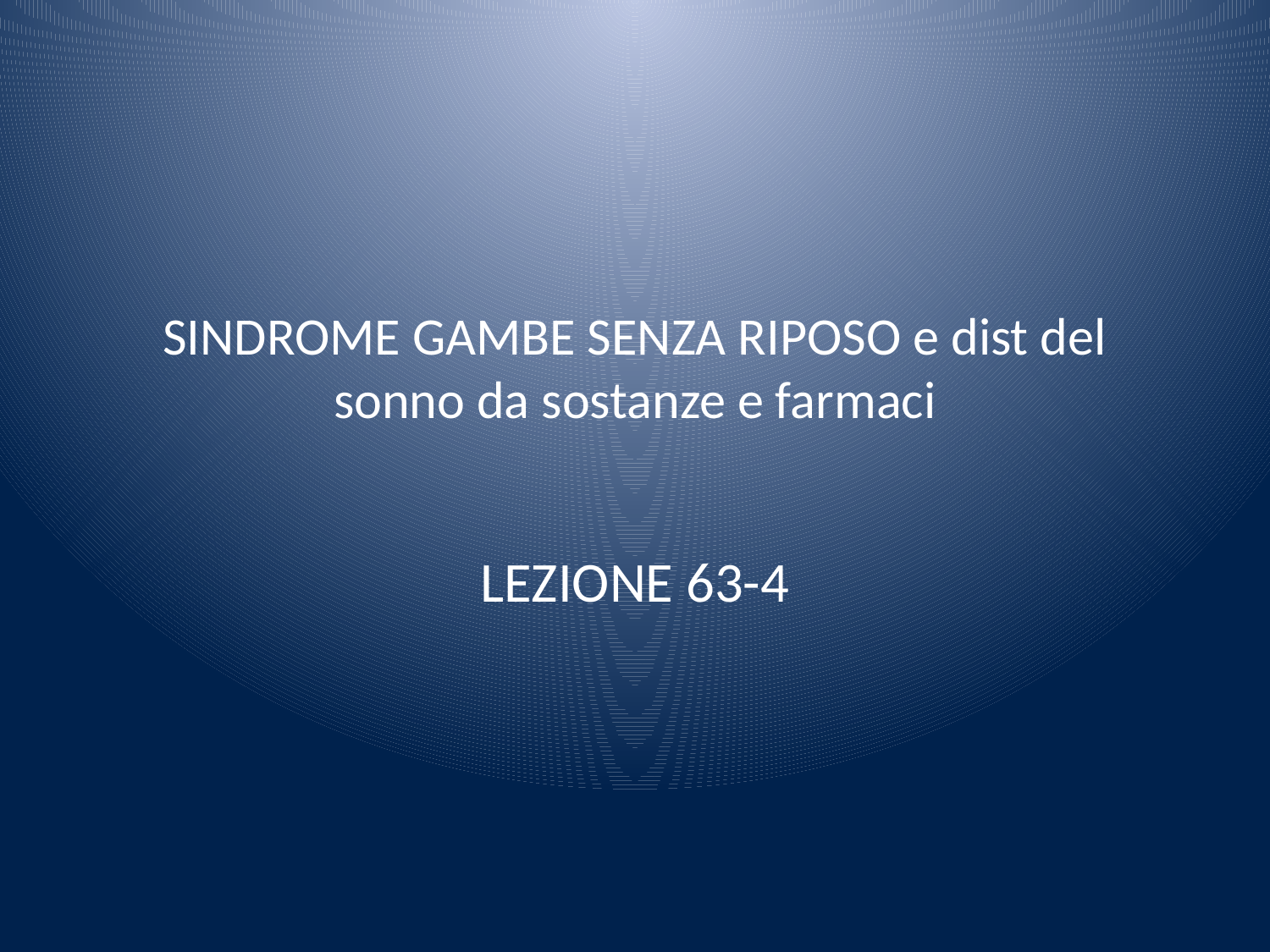

# SINDROME GAMBE SENZA RIPOSO e dist del sonno da sostanze e farmaci
LEZIONE 63-4